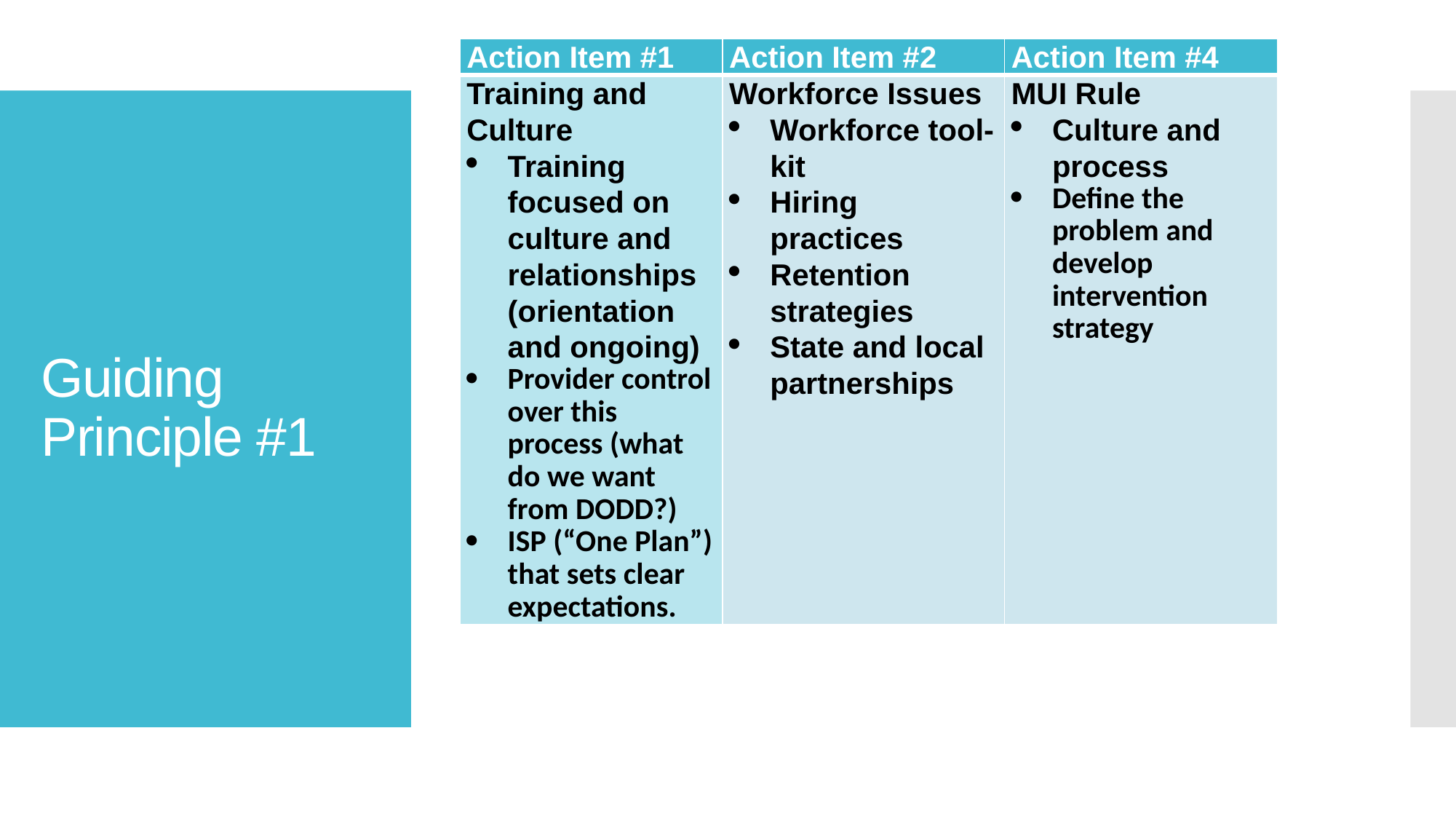

| Action Item #1 | Action Item #2 | Action Item #4 |
| --- | --- | --- |
| Training and Culture Training focused on culture and relationships (orientation and ongoing) Provider control over this process (what do we want from DODD?) ISP (“One Plan”) that sets clear expectations. | Workforce Issues Workforce tool-kit Hiring practices Retention strategies State and local partnerships | MUI Rule Culture and process Define the problem and develop intervention strategy |
# Guiding Principle #1